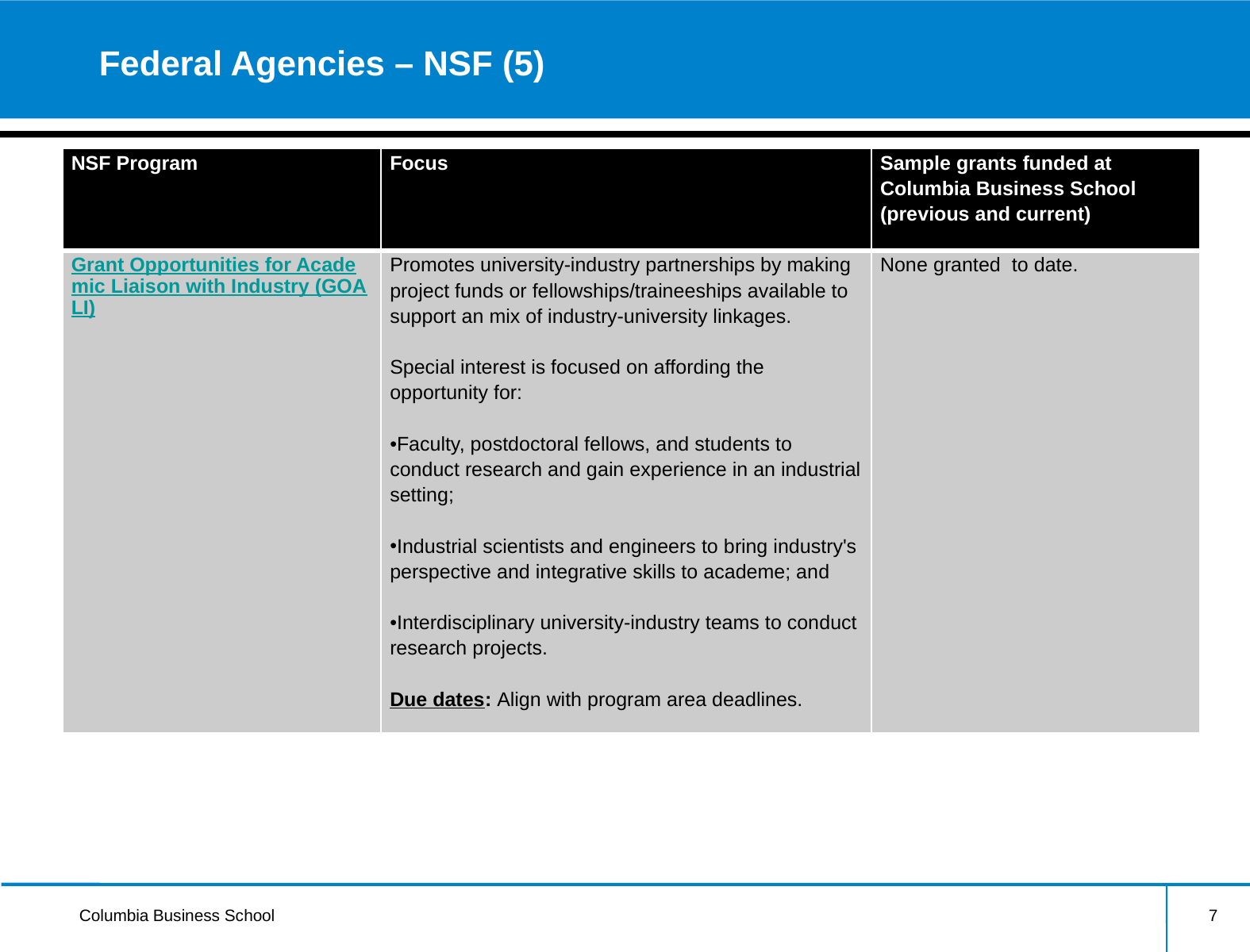

# Federal Agencies – NSF (5)
| NSF Program | Focus | Sample grants funded at Columbia Business School (previous and current) |
| --- | --- | --- |
| Grant Opportunities for Academic Liaison with Industry (GOALI) | Promotes university-industry partnerships by making project funds or fellowships/traineeships available to support an mix of industry-university linkages. Special interest is focused on affording the opportunity for: Faculty, postdoctoral fellows, and students to conduct research and gain experience in an industrial setting; Industrial scientists and engineers to bring industry's perspective and integrative skills to academe; and Interdisciplinary university-industry teams to conduct research projects. Due dates: Align with program area deadlines. | None granted to date. |
7